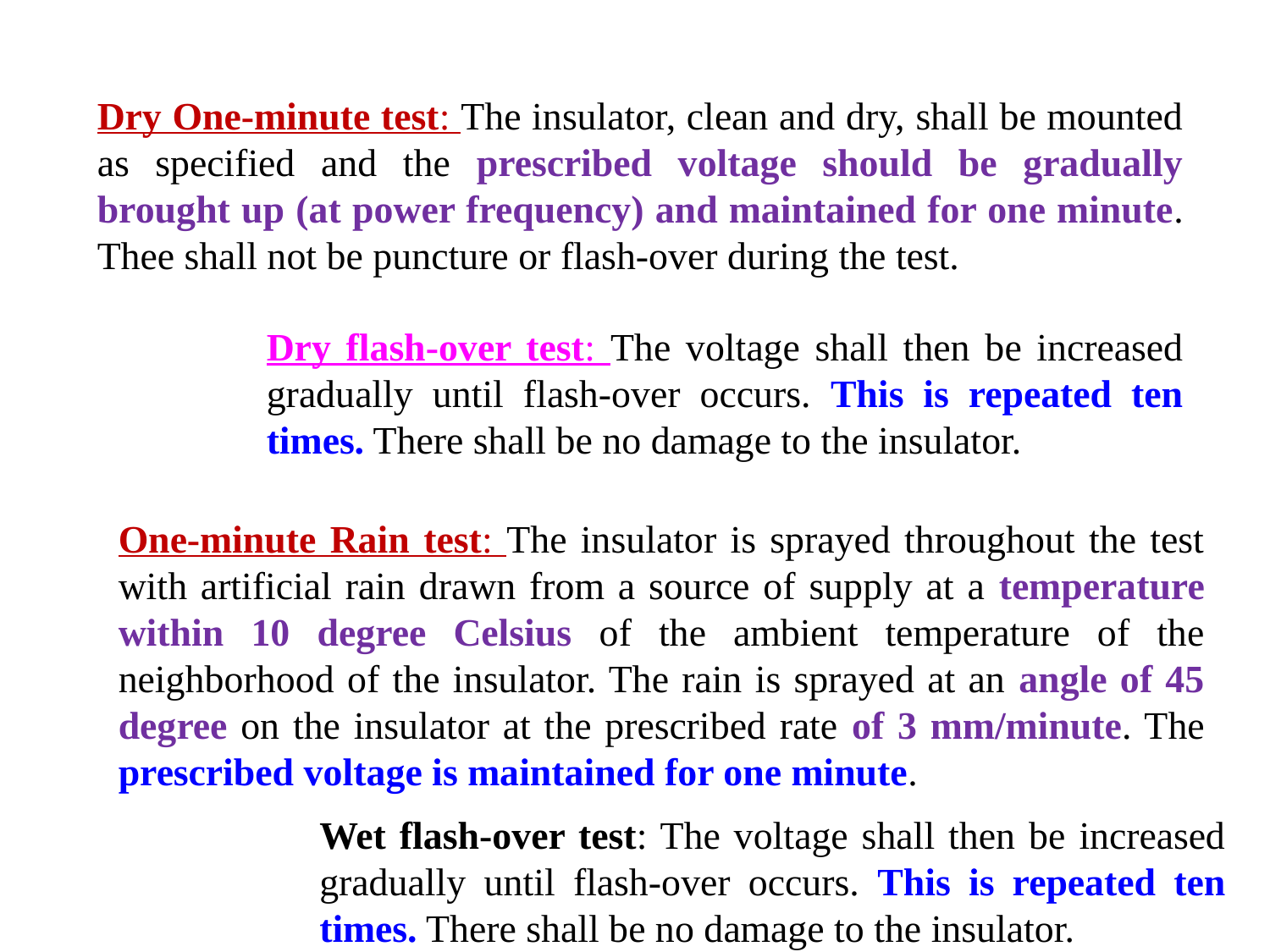

Dry One-minute test: The insulator, clean and dry, shall be mounted as specified and the prescribed voltage should be gradually brought up (at power frequency) and maintained for one minute. Thee shall not be puncture or flash-over during the test.
Dry flash-over test: The voltage shall then be increased gradually until flash-over occurs. This is repeated ten times. There shall be no damage to the insulator.
One-minute Rain test: The insulator is sprayed throughout the test with artificial rain drawn from a source of supply at a temperature within 10 degree Celsius of the ambient temperature of the neighborhood of the insulator. The rain is sprayed at an angle of 45 degree on the insulator at the prescribed rate of 3 mm/minute. The prescribed voltage is maintained for one minute.
Wet flash-over test: The voltage shall then be increased gradually until flash-over occurs. This is repeated ten times. There shall be no damage to the insulator.